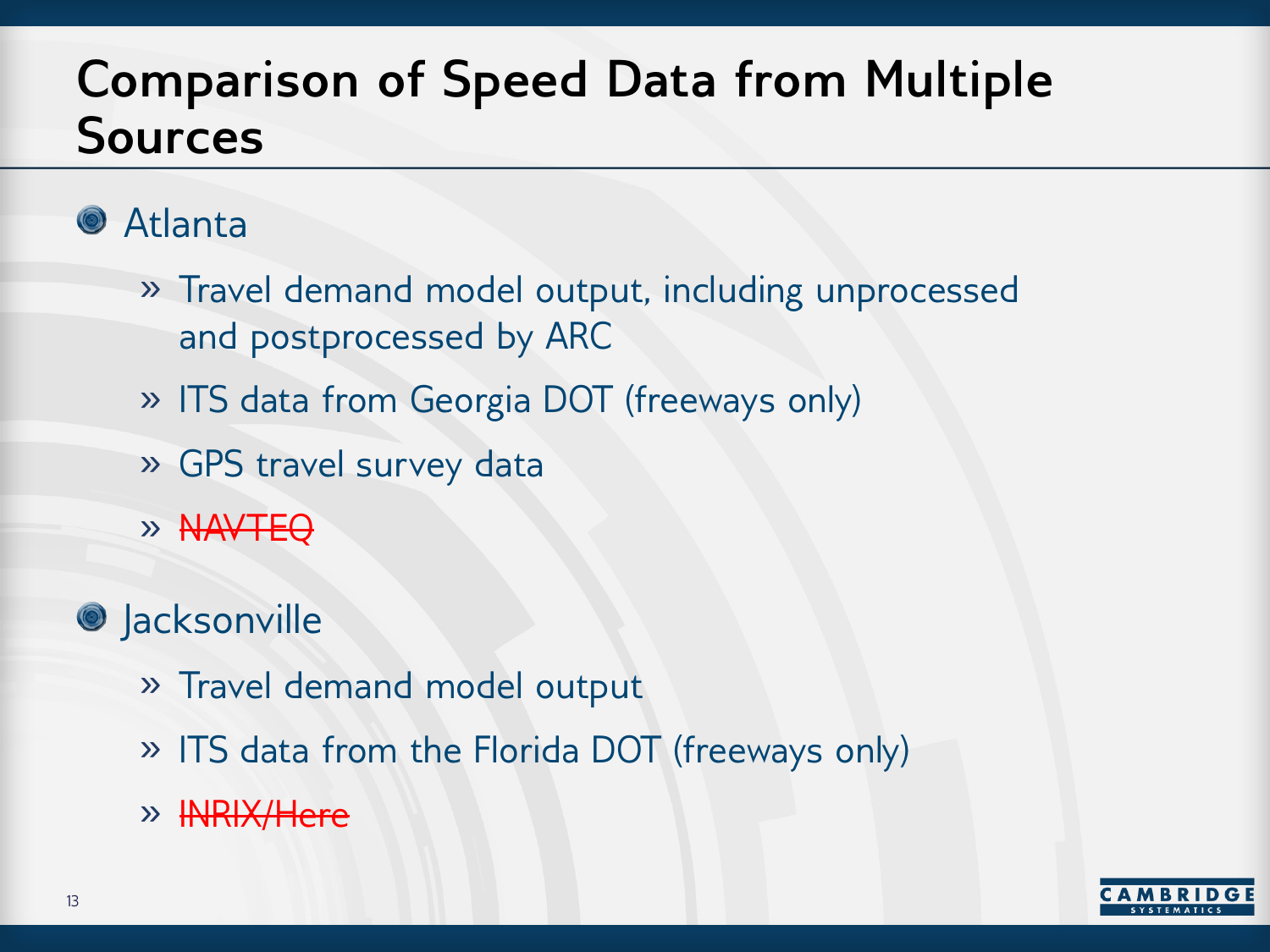

# Comparison of Speed Data from Multiple Sources
Atlanta
Travel demand model output, including unprocessed
and postprocessed by ARC
ITS data from Georgia DOT (freeways only)
GPS travel survey data
NAVTEQ
Jacksonville
Travel demand model output
ITS data from the Florida DOT (freeways only)
INRIX/Here
13